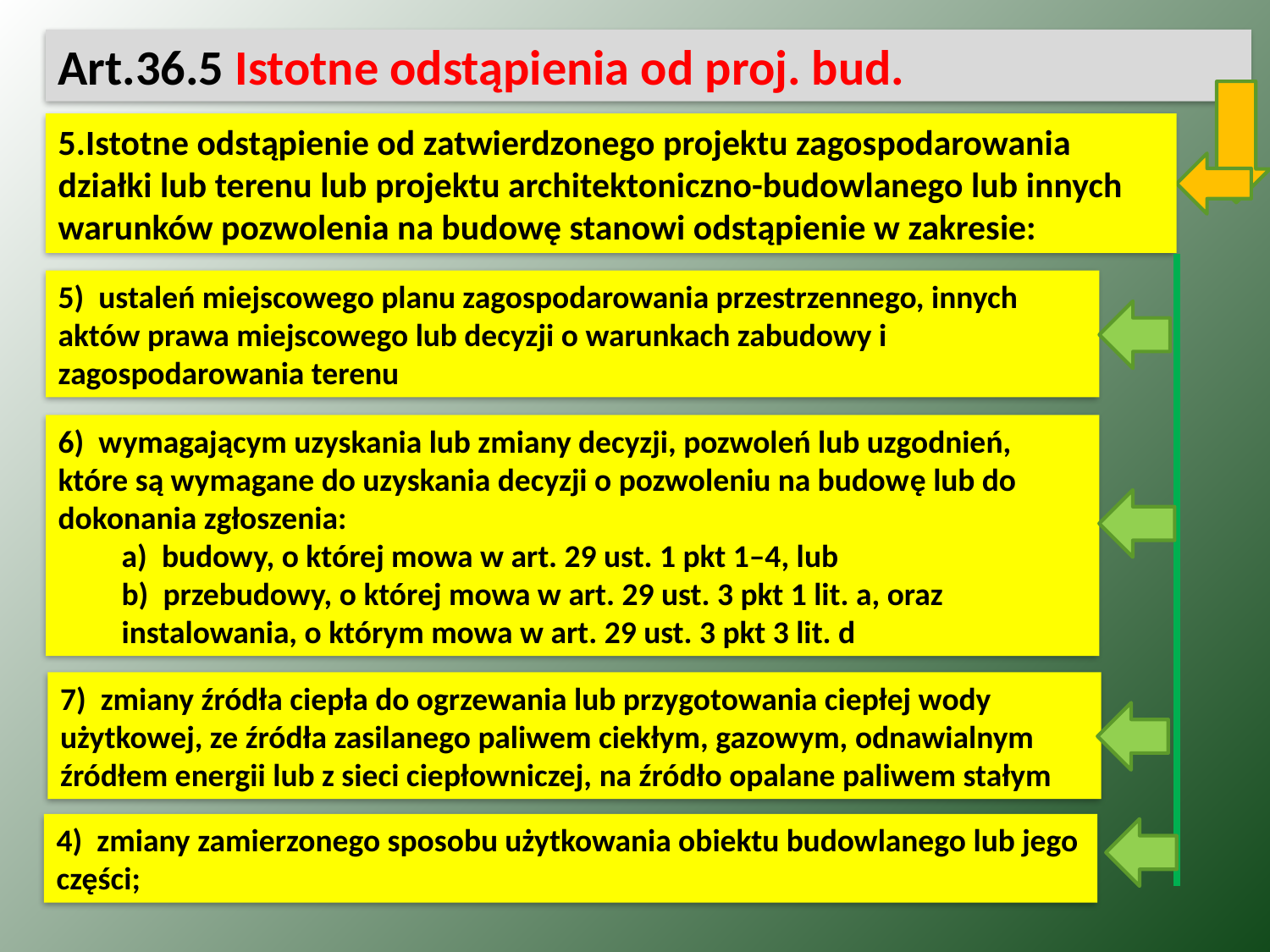

Art.36.5 Istotne odstąpienia od proj. bud.

5.Istotne odstąpienie od zatwierdzonego projektu zagospodarowania
działki lub terenu lub projektu architektoniczno-budowlanego lub innych warunków pozwolenia na budowę stanowi odstąpienie w zakresie:

5)  ustaleń miejscowego planu zagospodarowania przestrzennego, innych aktów prawa miejscowego lub decyzji o warunkach zabudowy i zagospodarowania terenu

6)  wymagającym uzyskania lub zmiany decyzji, pozwoleń lub uzgodnień, które są wymagane do uzyskania decyzji o pozwoleniu na budowę lub do dokonania zgłoszenia:
a)  budowy, o której mowa w art. 29 ust. 1 pkt 1–4, lub
b)  przebudowy, o której mowa w art. 29 ust. 3 pkt 1 lit. a, oraz instalowania, o którym mowa w art. 29 ust. 3 pkt 3 lit. d

7)  zmiany źródła ciepła do ogrzewania lub przygotowania ciepłej wody użytkowej, ze źródła zasilanego paliwem ciekłym, gazowym, odnawialnym źródłem energii lub z sieci ciepłowniczej, na źródło opalane paliwem stałym

4)  zmiany zamierzonego sposobu użytkowania obiektu budowlanego lub jego części;